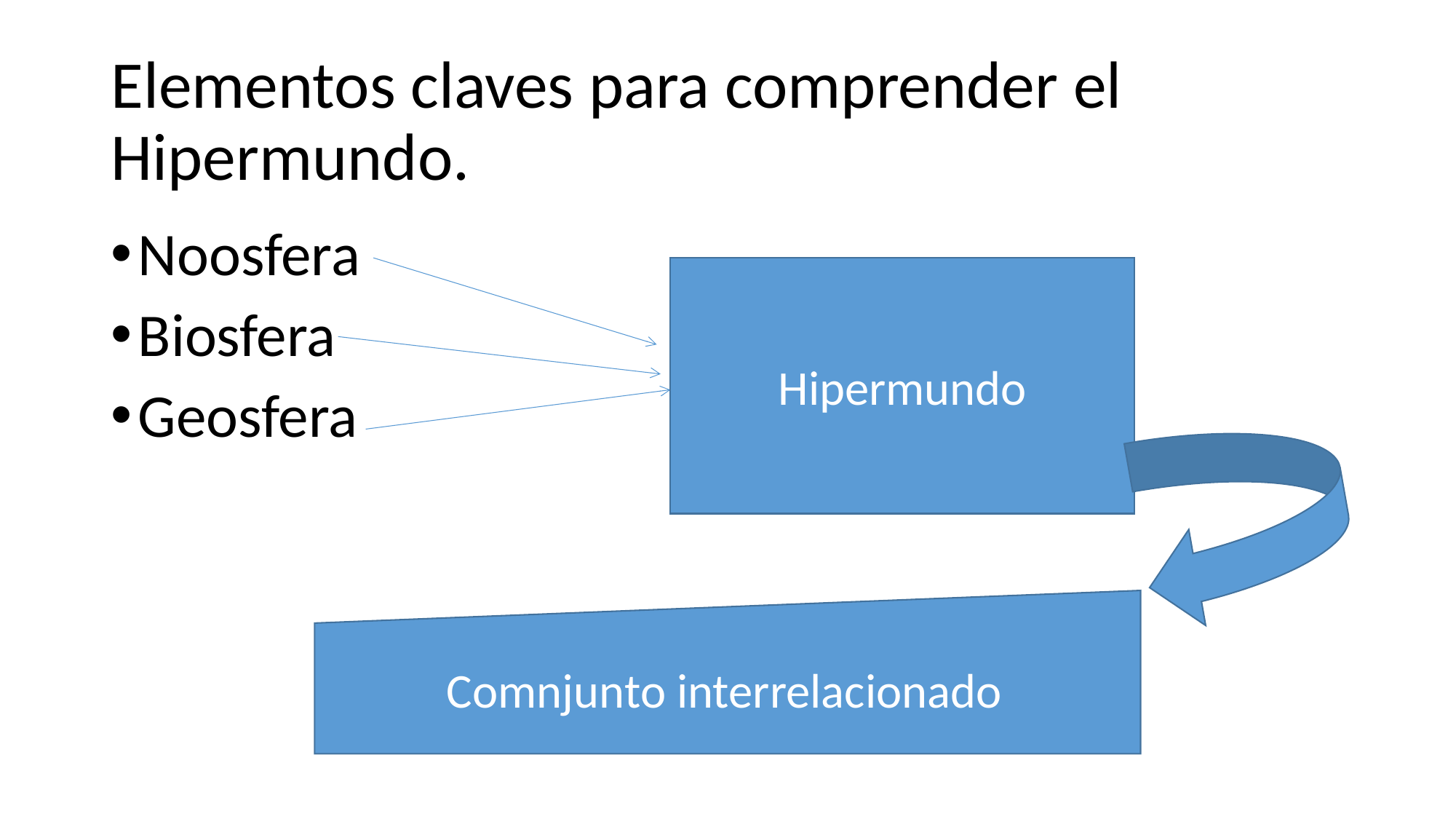

# Elementos claves para comprender el Hipermundo.
Noosfera
Biosfera
Geosfera
Hipermundo

Comnjunto interrelacionado